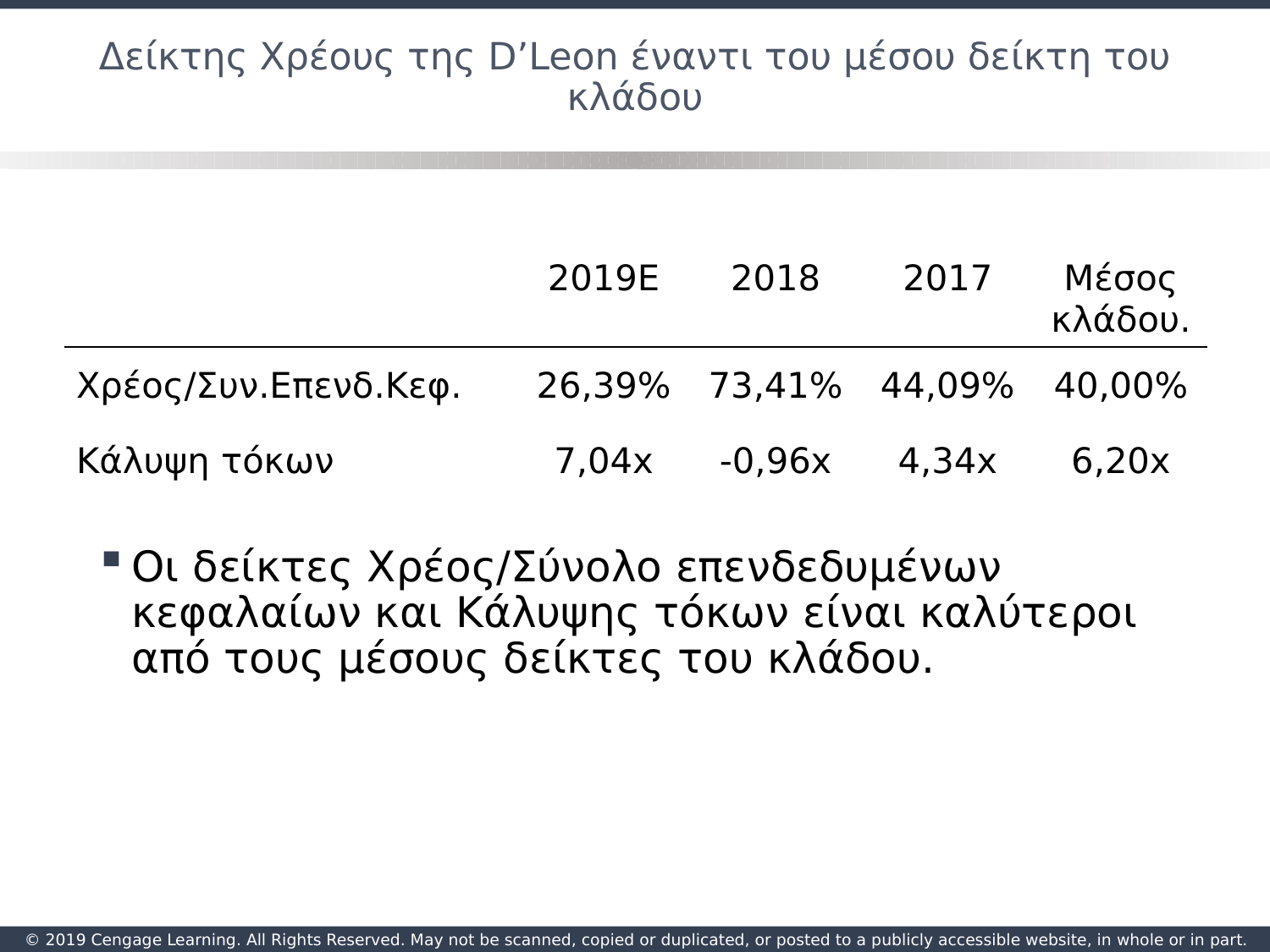

# Δείκτης Χρέους της D’Leon έναντι του μέσου δείκτη του κλάδου
|  | 2019E | 2018 | 2017 | Μέσος κλάδου. |
| --- | --- | --- | --- | --- |
| Χρέος/Συν.Επενδ.Κεφ. | 26,39% | 73,41% | 44,09% | 40,00% |
| Κάλυψη τόκων | 7,04x | -0,96x | 4,34x | 6,20x |
Οι δείκτες Χρέος/Σύνολο επενδεδυμένων κεφαλαίων και Κάλυψης τόκων είναι καλύτεροι από τους μέσους δείκτες του κλάδου.